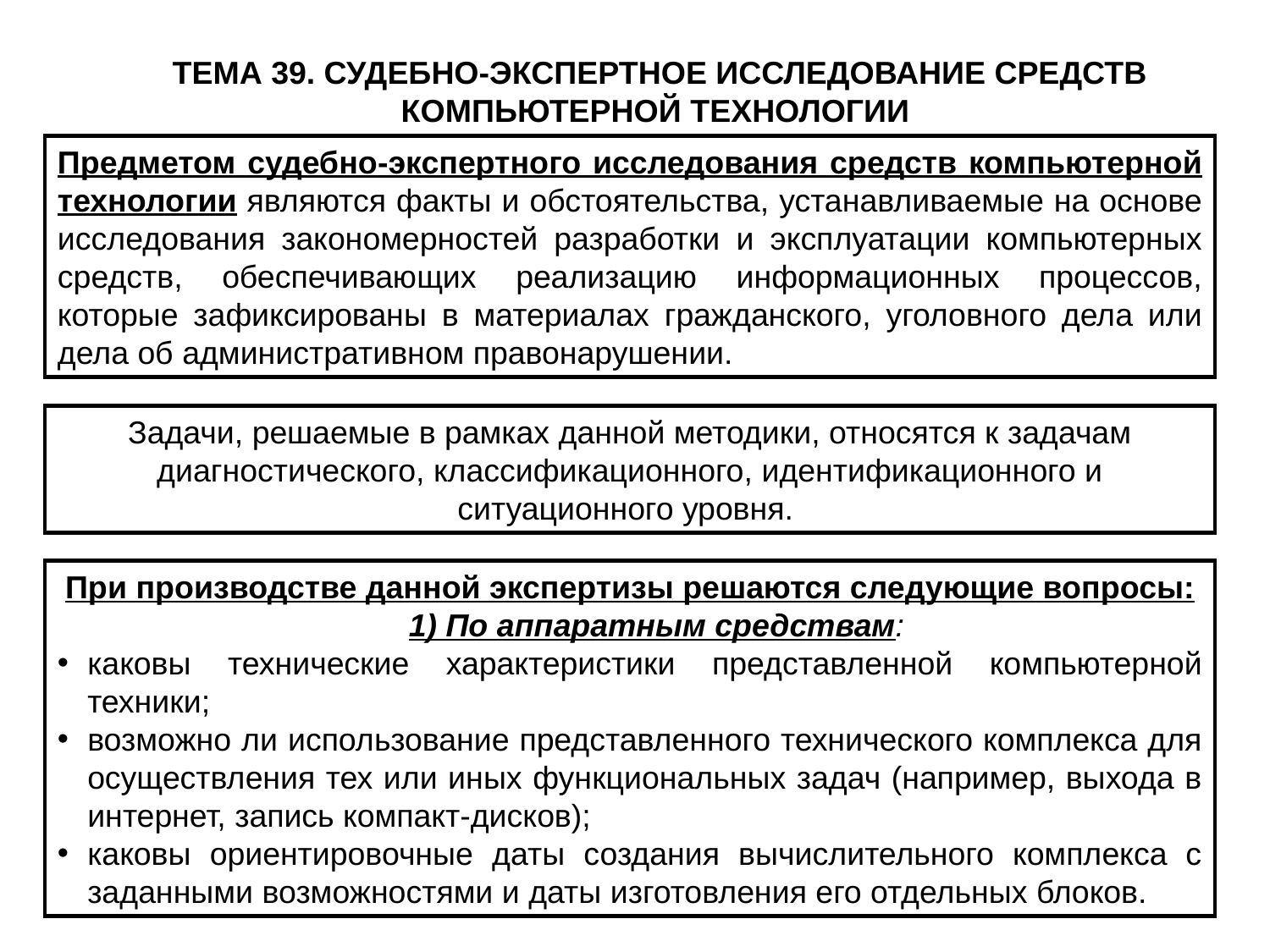

ТЕМА 39. СУДЕБНО-ЭКСПЕРТНОЕ ИССЛЕДОВАНИЕ СРЕДСТВ КОМПЬЮТЕРНОЙ ТЕХНОЛОГИИ
Предметом судебно-экспертного исследования средств компьютерной технологии являются факты и обстоятельства, устанавливаемые на основе исследования закономерностей разработки и эксплуатации компьютерных средств, обеспечивающих реализацию информационных процессов, которые зафиксированы в материалах гражданского, уголовного дела или дела об административном правонарушении.
Задачи, решаемые в рамках данной методики, относятся к задачам диагностического, классификационного, идентификационного и ситуационного уровня.
При производстве данной экспертизы решаются следующие вопросы:
      1) По аппаратным средствам:
каковы технические характеристики представленной компьютерной техники;
возможно ли использование представленного технического комплекса для осуществления тех или иных функциональных задач (например, выхода в интернет, запись компакт-дисков);
каковы ориентировочные даты создания вычислительного комплекса с заданными возможностями и даты изготовления его отдельных блоков.